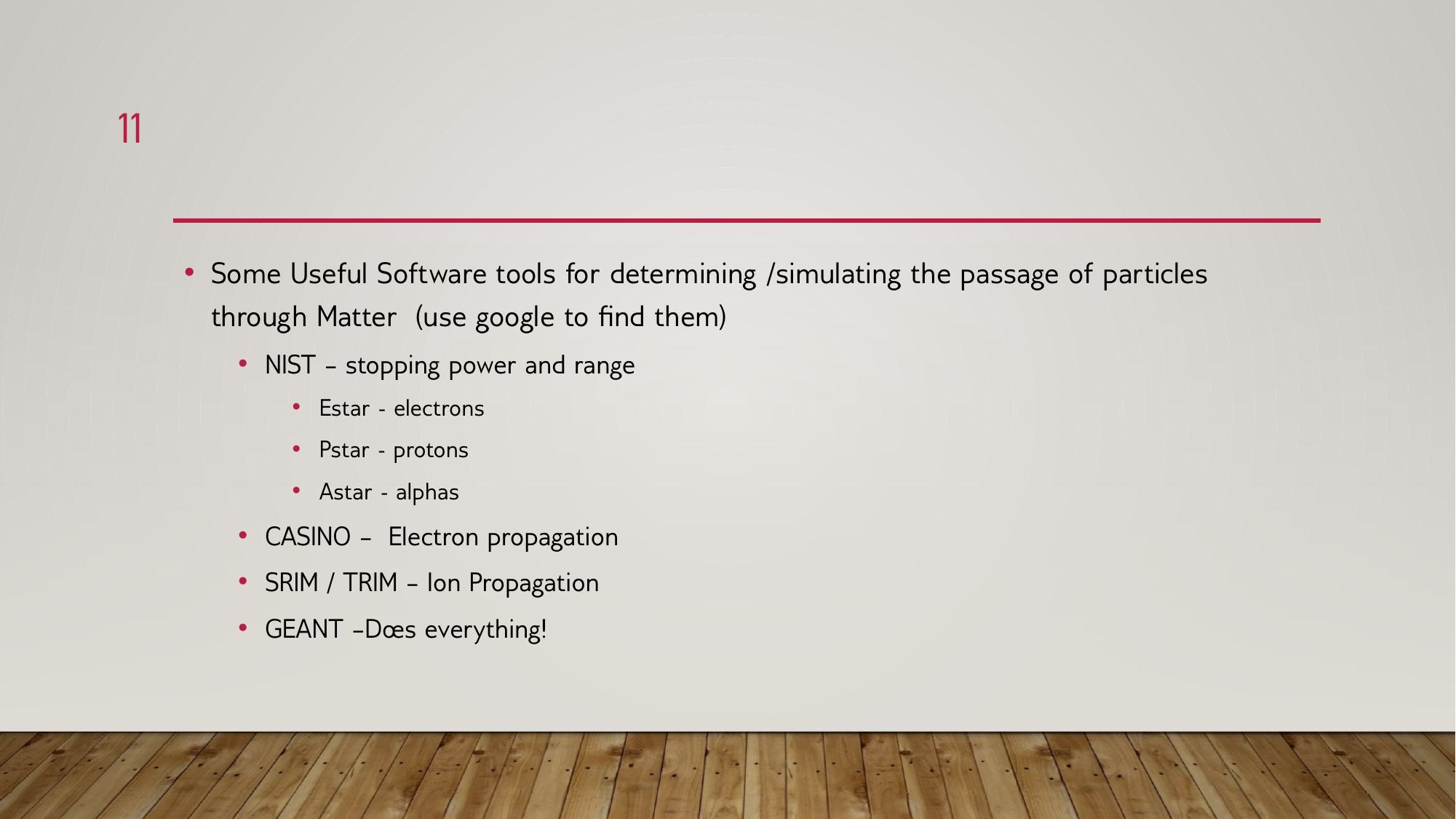

11
#
Some Useful Software tools for determining /simulating the passage of particles through Matter  (use google to find them)
NIST – stopping power and range
Estar - electrons
Pstar - protons
Astar - alphas
CASINO –  Electron propagation
SRIM / TRIM – Ion Propagation
GEANT –Does everything!